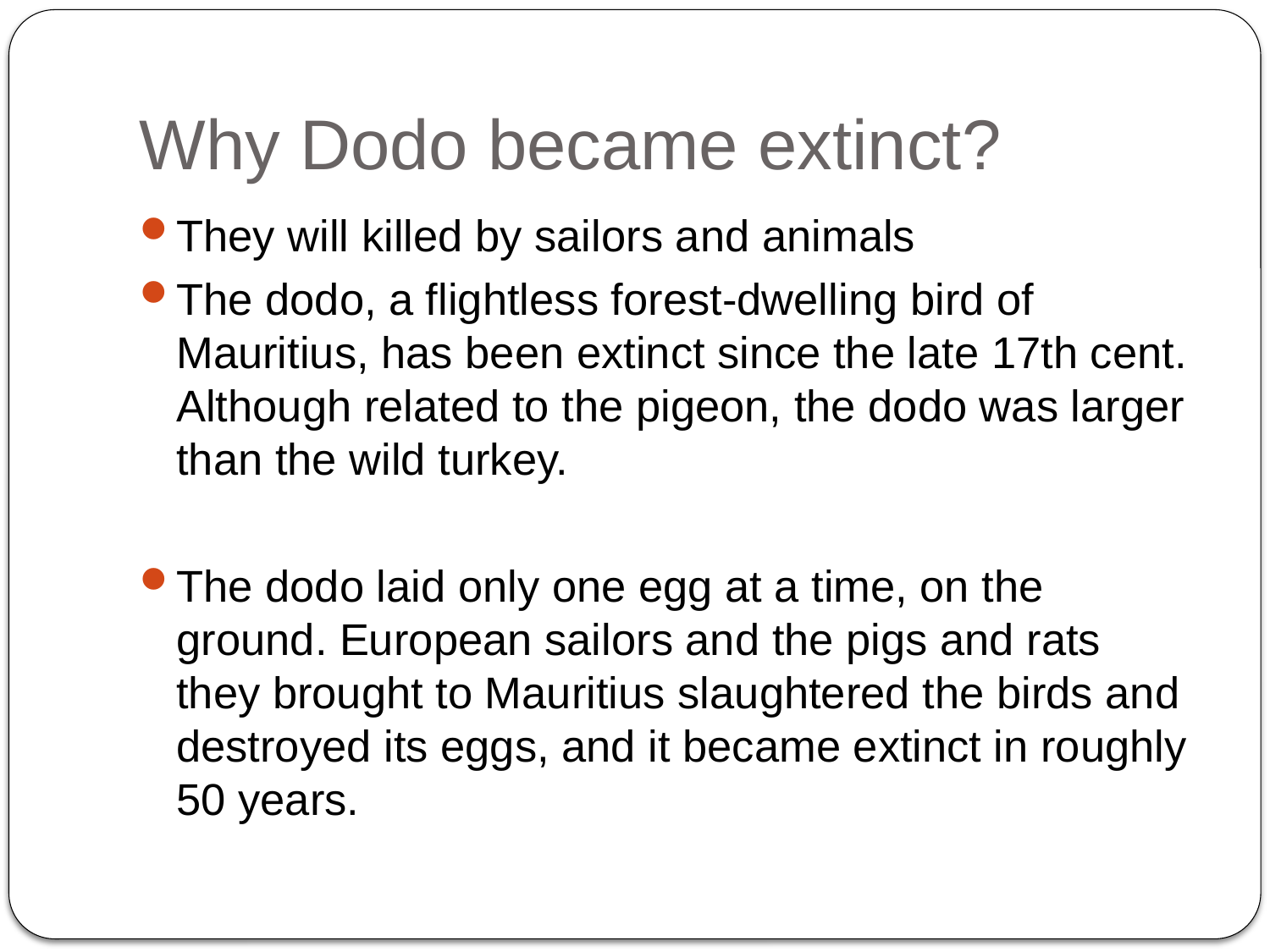

# Why Dodo became extinct?
They will killed by sailors and animals
The dodo, a flightless forest-dwelling bird of Mauritius, has been extinct since the late 17th cent. Although related to the pigeon, the dodo was larger than the wild turkey.

The dodo laid only one egg at a time, on the ground. European sailors and the pigs and rats they brought to Mauritius slaughtered the birds and destroyed its eggs, and it became extinct in roughly 50 years.